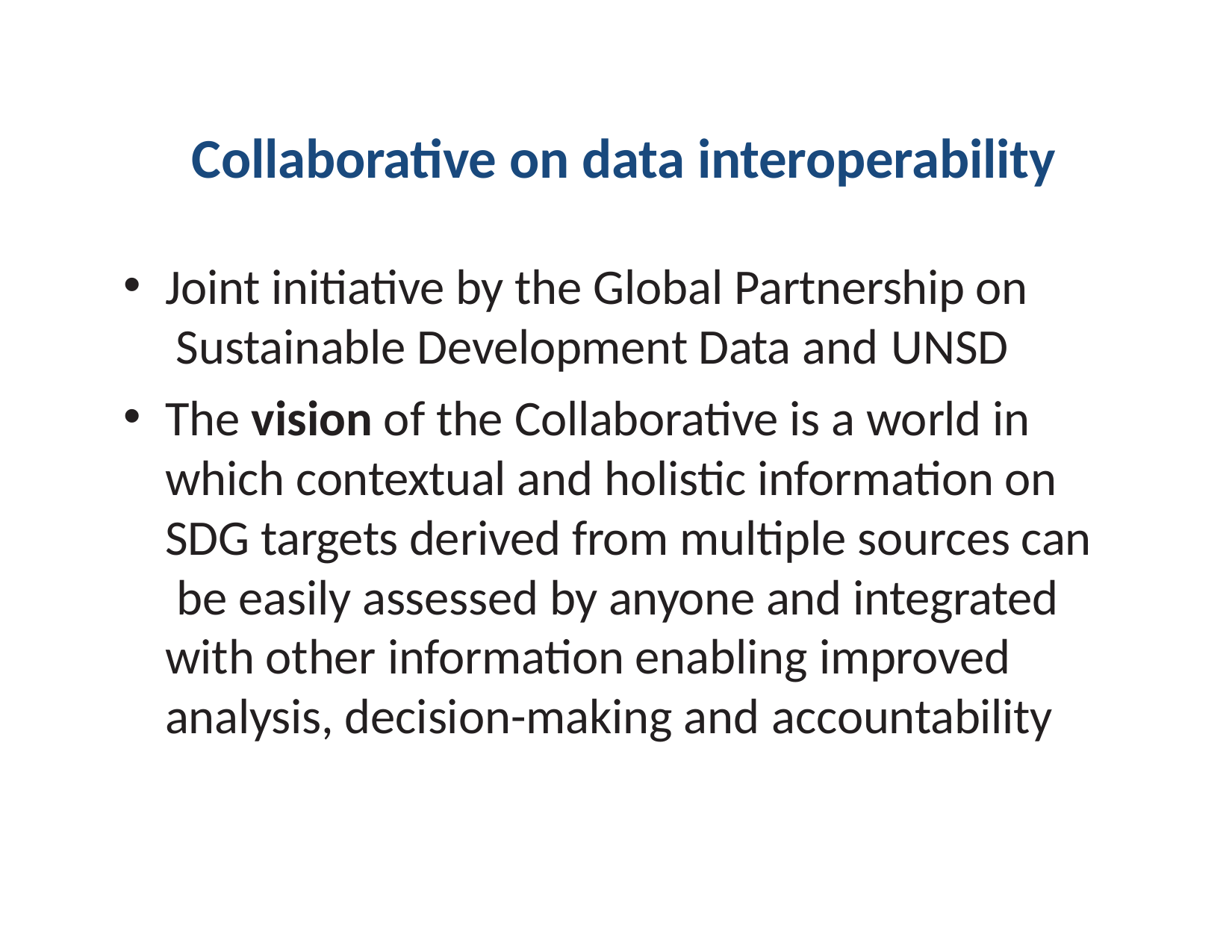

# Collaborative on data interoperability
Joint initiative by the Global Partnership on  Sustainable Development Data and UNSD
The vision of the Collaborative is a world in  which contextual and holistic information on  SDG targets derived from multiple sources can  be easily assessed by anyone and integrated  with other information enabling improved  analysis, decision-making and accountability